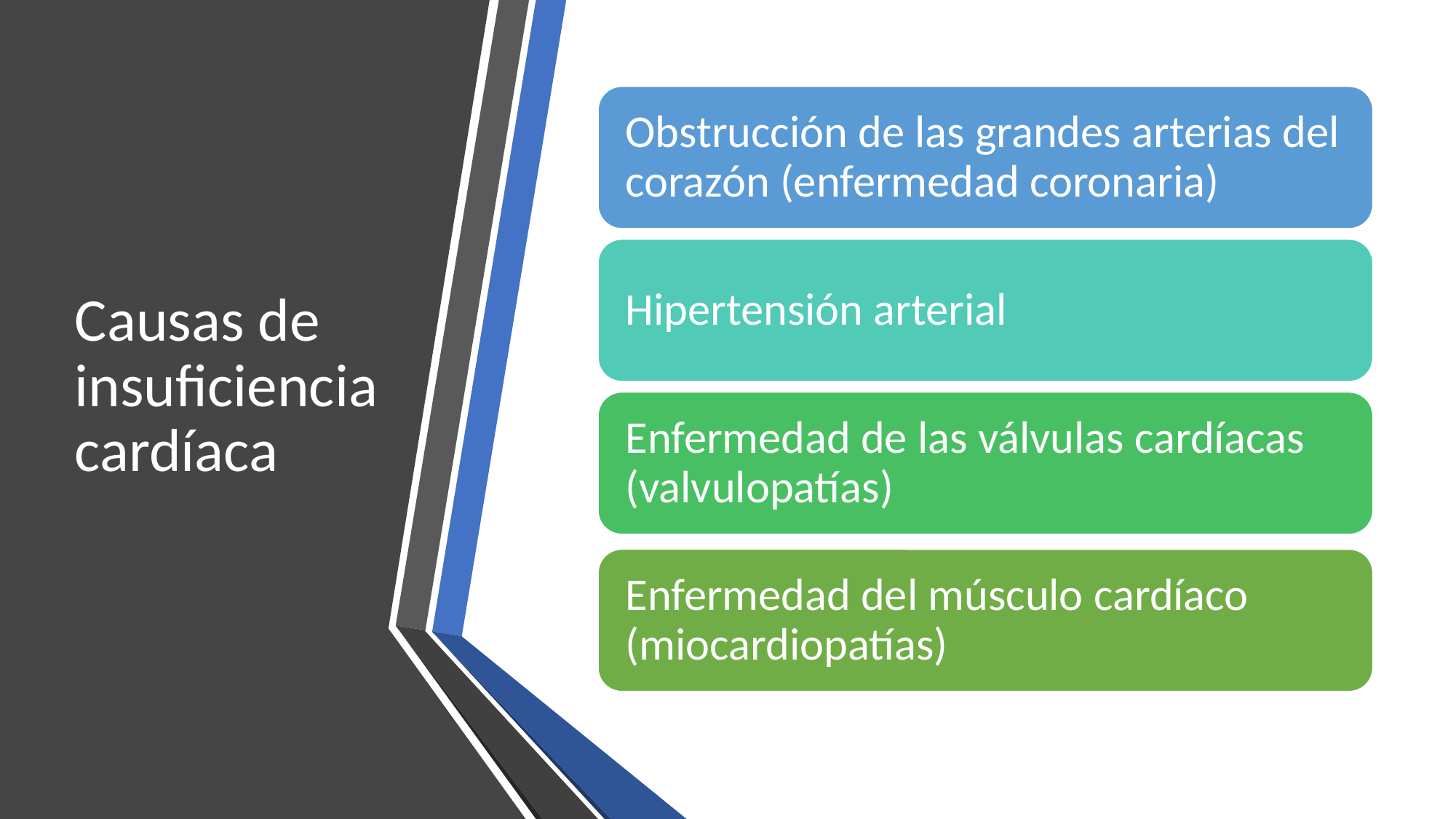

Causas de insuficiencia cardíaca
Obstrucción de las grandes arterias del corazón (enfermedad coronaria)
Hipertensión arterial
Enfermedad de las válvulas cardíacas (valvulopatías)
Enfermedad del músculo cardíaco (miocardiopatías)